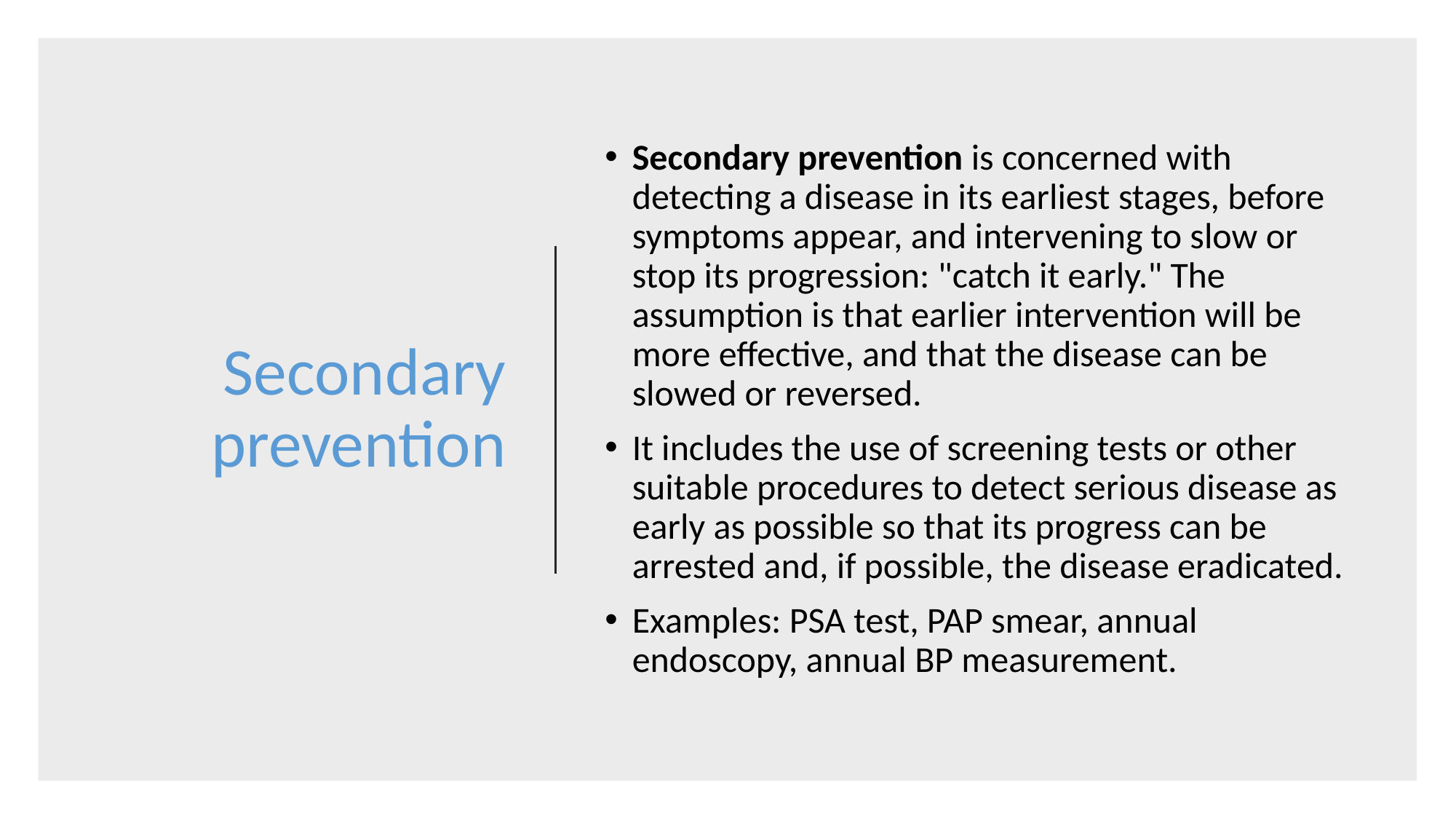

# Secondary prevention
Secondary prevention is concerned with detecting a disease in its earliest stages, before symptoms appear, and intervening to slow or stop its progression: "catch it early." The assumption is that earlier intervention will be more effective, and that the disease can be slowed or reversed.
It includes the use of screening tests or other suitable procedures to detect serious disease as early as possible so that its progress can be arrested and, if possible, the disease eradicated.
Examples: PSA test, PAP smear, annual endoscopy, annual BP measurement.